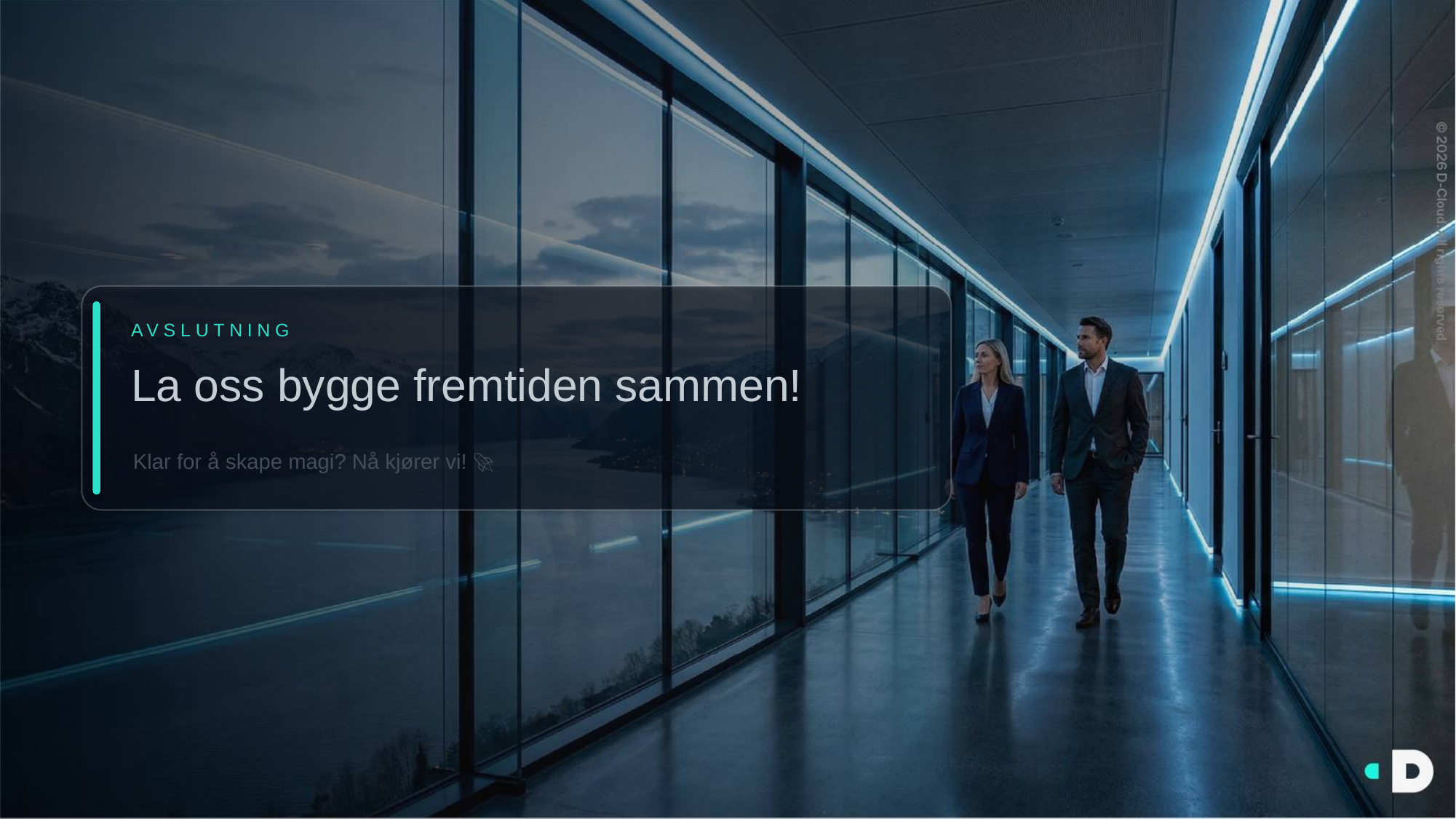

AVSLUTNING
La oss bygge fremtiden sammen!
Klar for å skape magi? Nå kjører vi! 🚀